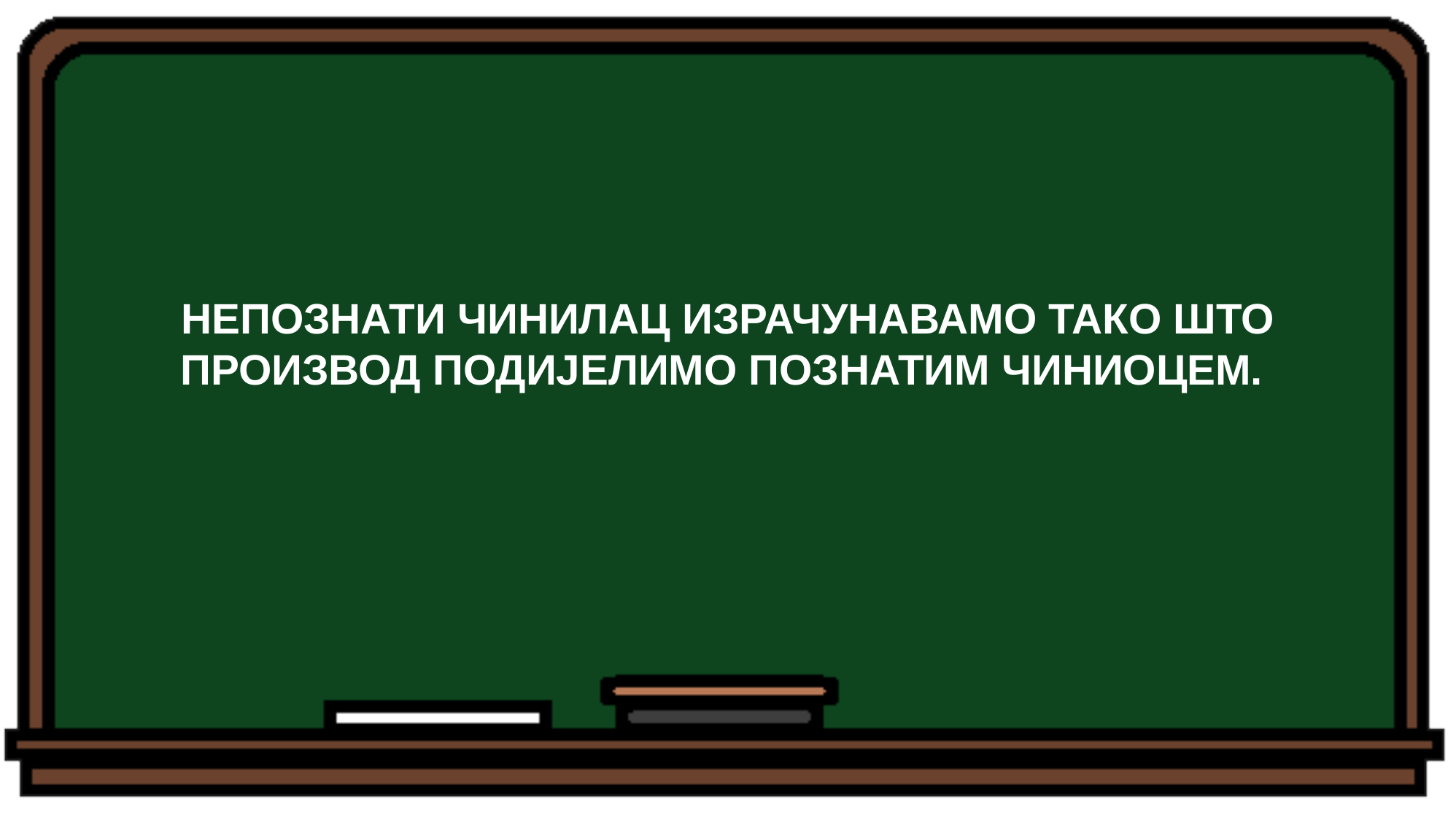

НЕПОЗНАТИ ЧИНИЛАЦ ИЗРАЧУНАВАМО ТАКО ШТО ПРОИЗВОД ПОДИЈЕЛИМО ПОЗНАТИМ ЧИНИОЦЕМ.